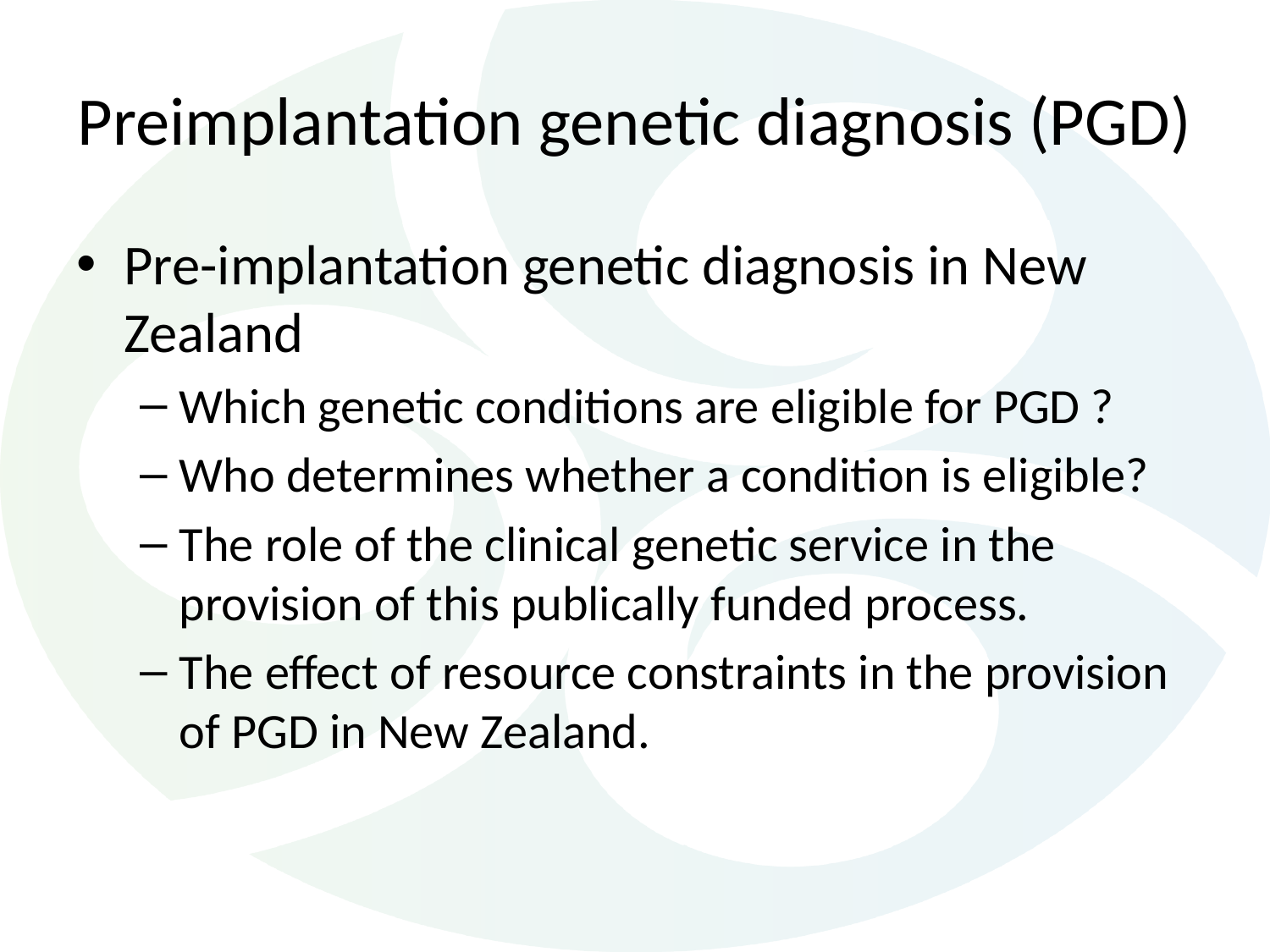

# Preimplantation genetic diagnosis (PGD)
Pre-implantation genetic diagnosis in New Zealand
Which genetic conditions are eligible for PGD ?
Who determines whether a condition is eligible?
The role of the clinical genetic service in the provision of this publically funded process.
The effect of resource constraints in the provision of PGD in New Zealand.